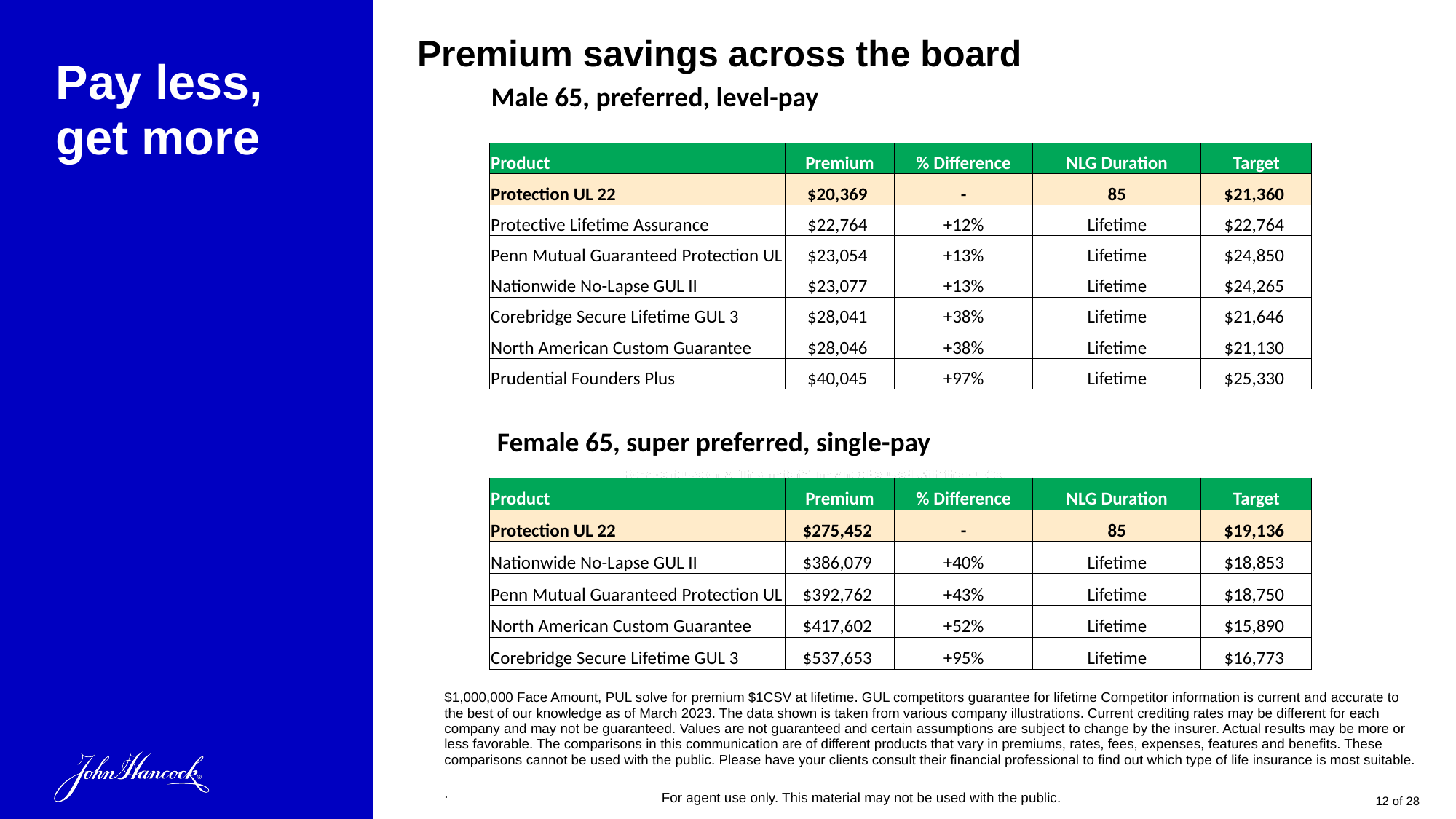

Premium savings across the board
# Pay less, get more
Male 65, preferred, level-pay
| Product | Premium | % Difference | NLG Duration | Target |
| --- | --- | --- | --- | --- |
| Protection UL 22 | $20,369 | - | 85 | $21,360 |
| Protective Lifetime Assurance | $22,764 | +12% | Lifetime | $22,764 |
| Penn Mutual Guaranteed Protection UL | $23,054 | +13% | Lifetime | $24,850 |
| Nationwide No-Lapse GUL II | $23,077 | +13% | Lifetime | $24,265 |
| Corebridge Secure Lifetime GUL 3 | $28,041 | +38% | Lifetime | $21,646 |
| North American Custom Guarantee | $28,046 | +38% | Lifetime | $21,130 |
| Prudential Founders Plus | $40,045 | +97% | Lifetime | $25,330 |
Female 65, super preferred, single-pay
| Product | Premium | % Difference | NLG Duration | Target |
| --- | --- | --- | --- | --- |
| Protection UL 22 | $275,452 | - | 85 | $19,136 |
| Nationwide No-Lapse GUL II | $386,079 | +40% | Lifetime | $18,853 |
| Penn Mutual Guaranteed Protection UL | $392,762 | +43% | Lifetime | $18,750 |
| North American Custom Guarantee | $417,602 | +52% | Lifetime | $15,890 |
| Corebridge Secure Lifetime GUL 3 | $537,653 | +95% | Lifetime | $16,773 |
$1,000,000 Face Amount, PUL solve for premium $1CSV at lifetime. GUL competitors guarantee for lifetime Competitor information is current and accurate to the best of our knowledge as of March 2023. The data shown is taken from various company illustrations. Current crediting rates may be different for each company and may not be guaranteed. Values are not guaranteed and certain assumptions are subject to change by the insurer. Actual results may be more or less favorable. The comparisons in this communication are of different products that vary in premiums, rates, fees, expenses, features and benefits. These comparisons cannot be used with the public. Please have your clients consult their financial professional to find out which type of life insurance is most suitable.
.

12 of 28